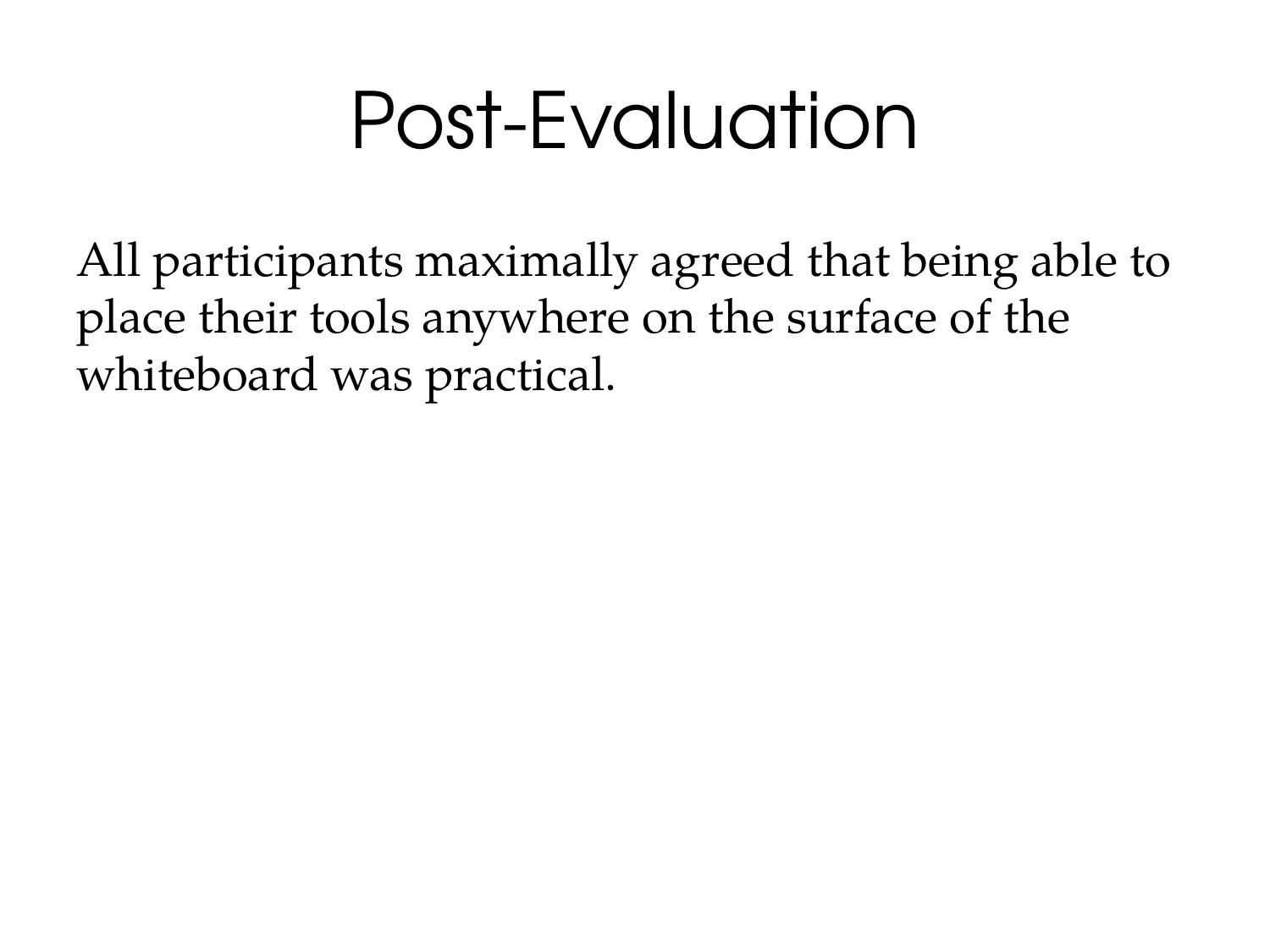

# Post-Evaluation
All participants maximally agreed that being able to place their tools anywhere on the surface of the whiteboard was practical.